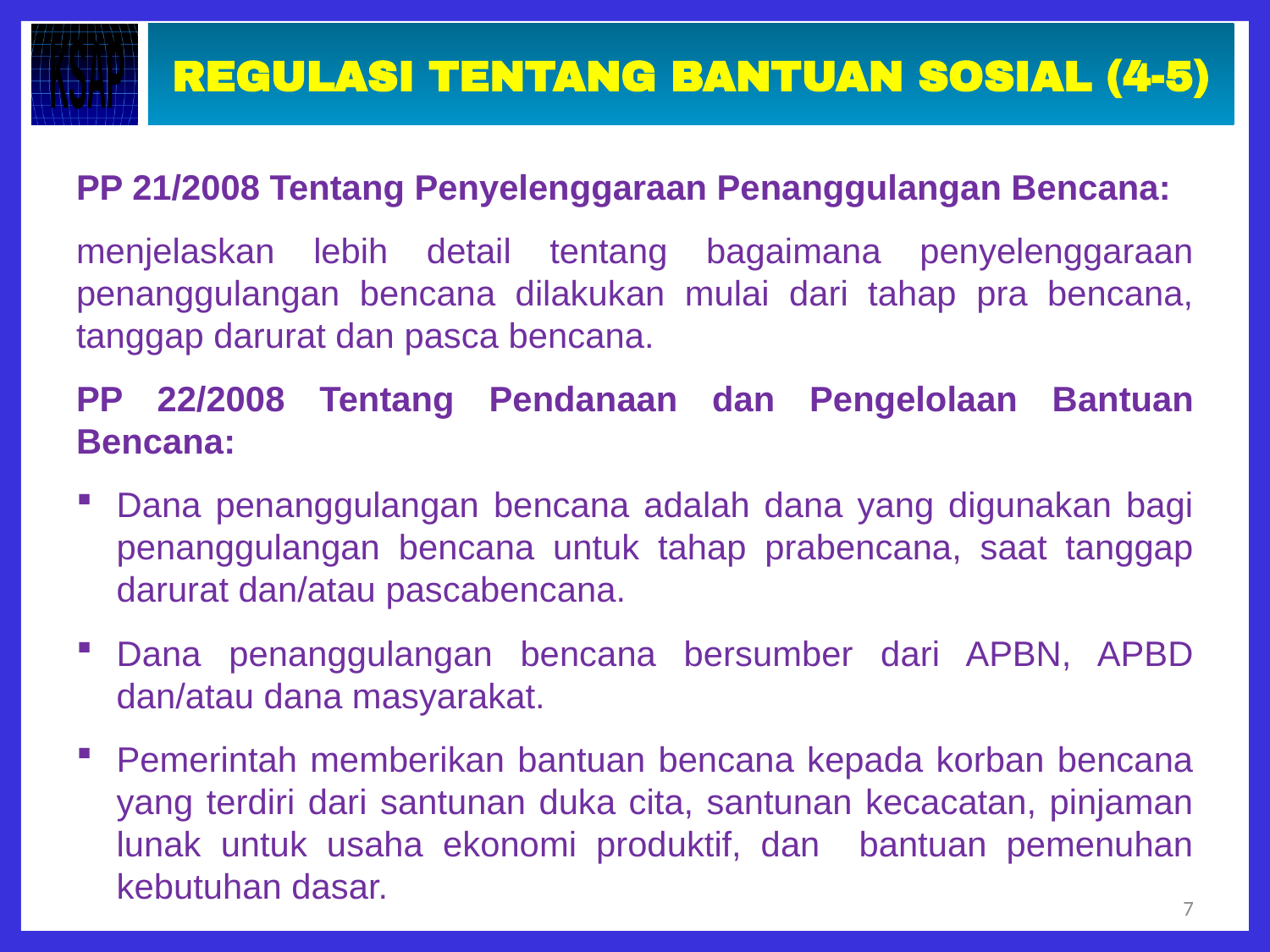

# REGULASI TENTANG BANTUAN SOSIAL (4-5)
PP 21/2008 Tentang Penyelenggaraan Penanggulangan Bencana:
menjelaskan lebih detail tentang bagaimana penyelenggaraan penanggulangan bencana dilakukan mulai dari tahap pra bencana, tanggap darurat dan pasca bencana.
PP 22/2008 Tentang Pendanaan dan Pengelolaan Bantuan Bencana:
Dana penanggulangan bencana adalah dana yang digunakan bagi penanggulangan bencana untuk tahap prabencana, saat tanggap darurat dan/atau pascabencana.
Dana penanggulangan bencana bersumber dari APBN, APBD dan/atau dana masyarakat.
Pemerintah memberikan bantuan bencana kepada korban bencana yang terdiri dari santunan duka cita, santunan kecacatan, pinjaman lunak untuk usaha ekonomi produktif, dan  bantuan pemenuhan kebutuhan dasar.
7